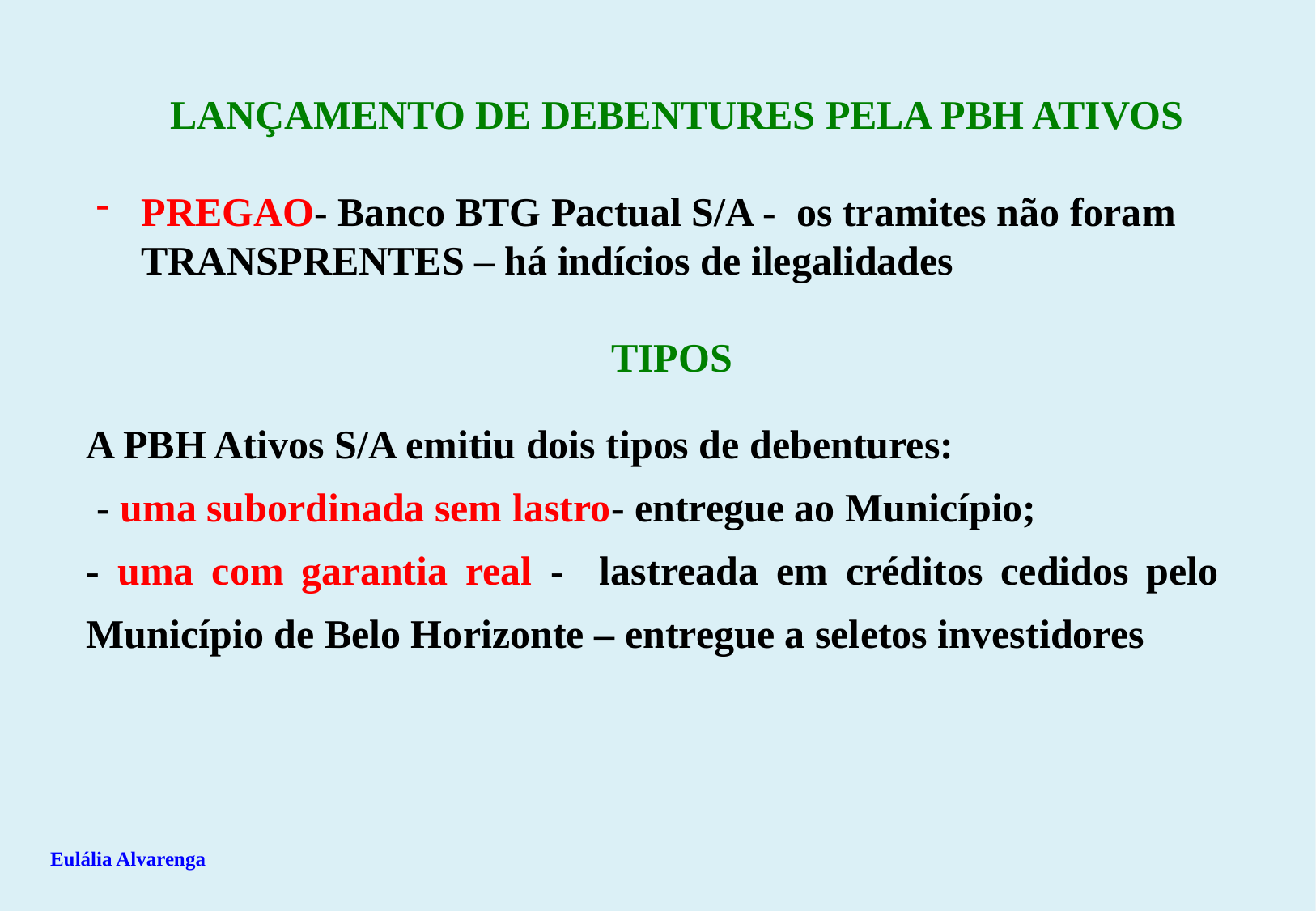

LANÇAMENTO DE DEBENTURES PELA PBH ATIVOS

PREGAO- Banco BTG Pactual S/A -  os tramites não foram TRANSPRENTES – há indícios de ilegalidades

TIPOS

A PBH Ativos S/A emitiu dois tipos de debentures:
 - uma subordinada sem lastro- entregue ao Município;
- uma com garantia real -  lastreada em créditos cedidos pelo Município de Belo Horizonte – entregue a seletos investidores
Eulália Alvarenga